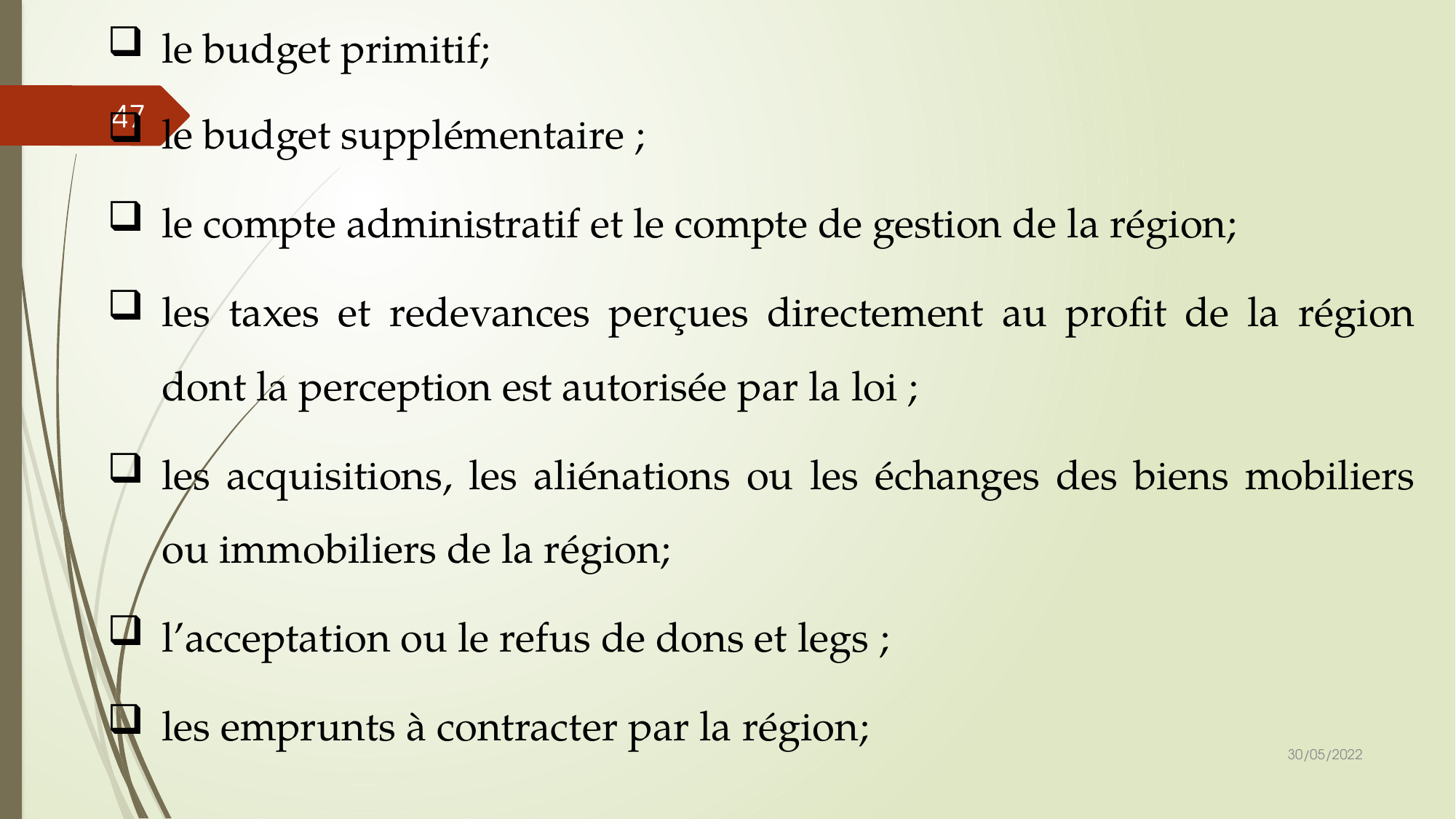

le budget primitif;
le budget supplémentaire ;
le compte administratif et le compte de gestion de la région;
les taxes et redevances perçues directement au profit de la région dont la perception est autorisée par la loi ;
les acquisitions, les aliénations ou les échanges des biens mobiliers ou immobiliers de la région;
l’acceptation ou le refus de dons et legs ;
les emprunts à contracter par la région;
47
30/05/2022